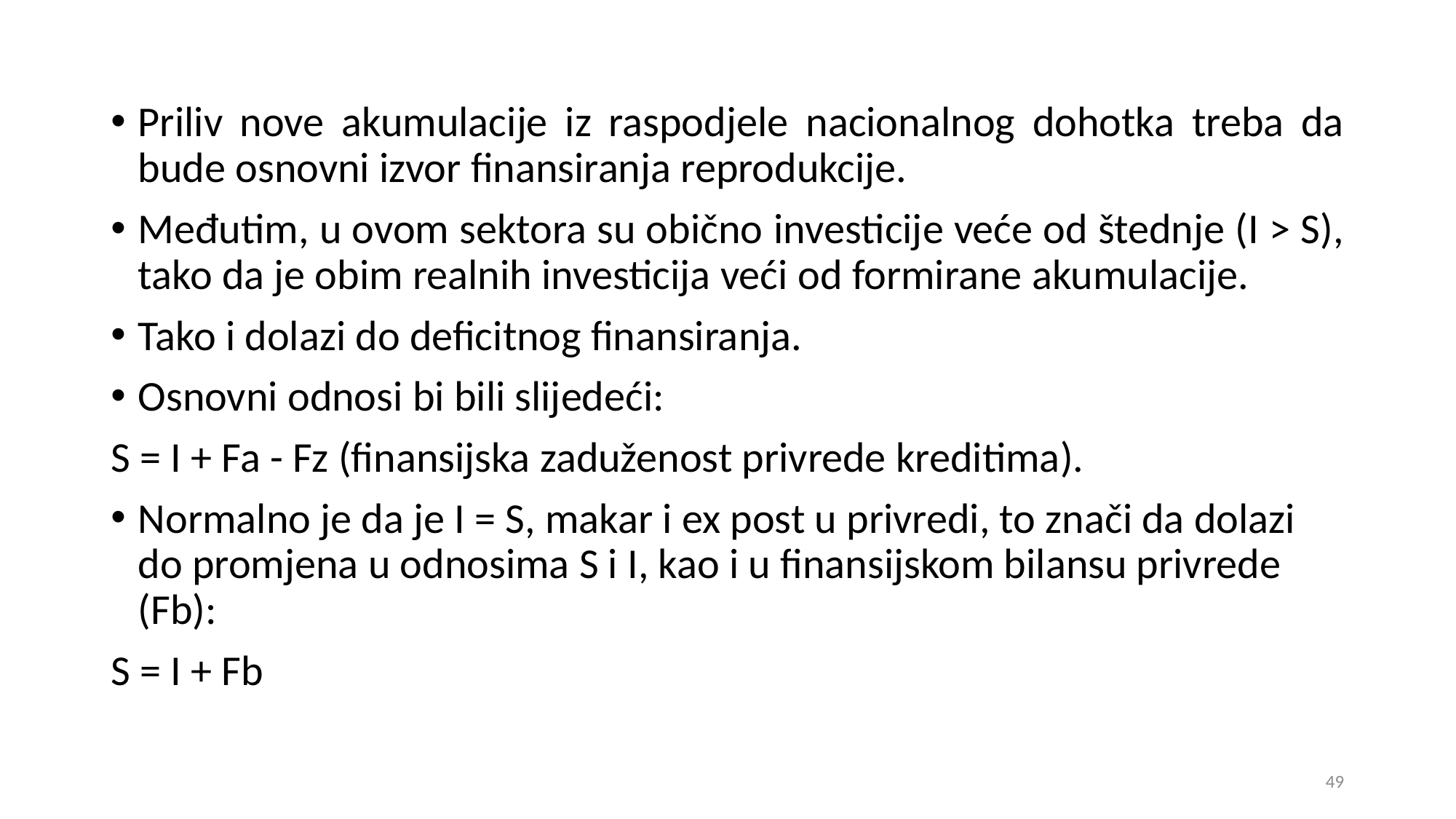

Priliv nove akumulacije iz raspodjele nacionalnog dohotka treba da bude osnovni izvor finansiranja reprodukcije.
Međutim, u ovom sektora su obično investicije veće od štednje (I > S), tako da je obim realnih investicija veći od formirane akumulacije.
Tako i dolazi do deficitnog finansiranja.
Osnovni odnosi bi bili slijedeći:
S = I + Fa - Fz (finansijska zaduženost privrede kreditima).
Normalno je da je I = S, makar i ex post u privredi, to znači da dolazi do promjena u odnosima S i I, kao i u finansijskom bilansu privrede (Fb):
S = I + Fb
49